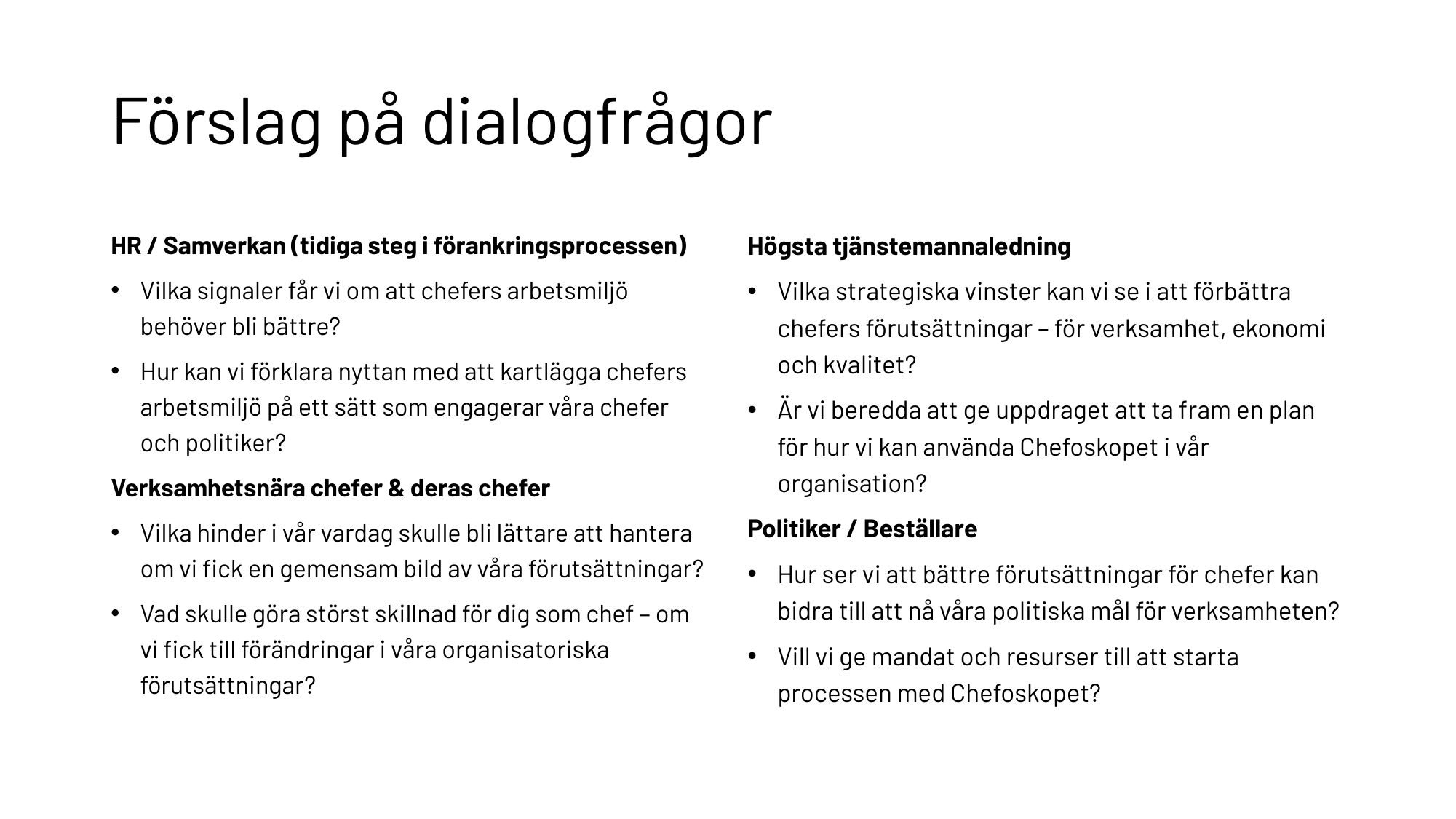

# Förslag på dialogfrågor
HR / Samverkan (tidiga steg i förankringsprocessen)
Vilka signaler får vi om att chefers arbetsmiljö behöver bli bättre?
Hur kan vi förklara nyttan med att kartlägga chefers arbetsmiljö på ett sätt som engagerar våra chefer och politiker?
Verksamhetsnära chefer & deras chefer
Vilka hinder i vår vardag skulle bli lättare att hantera om vi fick en gemensam bild av våra förutsättningar?
Vad skulle göra störst skillnad för dig som chef – om vi fick till förändringar i våra organisatoriska förutsättningar?
Högsta tjänstemannaledning
Vilka strategiska vinster kan vi se i att förbättra chefers förutsättningar – för verksamhet, ekonomi och kvalitet?
Är vi beredda att ge uppdraget att ta fram en plan för hur vi kan använda Chefoskopet i vår organisation?
Politiker / Beställare
Hur ser vi att bättre förutsättningar för chefer kan bidra till att nå våra politiska mål för verksamheten?
Vill vi ge mandat och resurser till att starta processen med Chefoskopet?